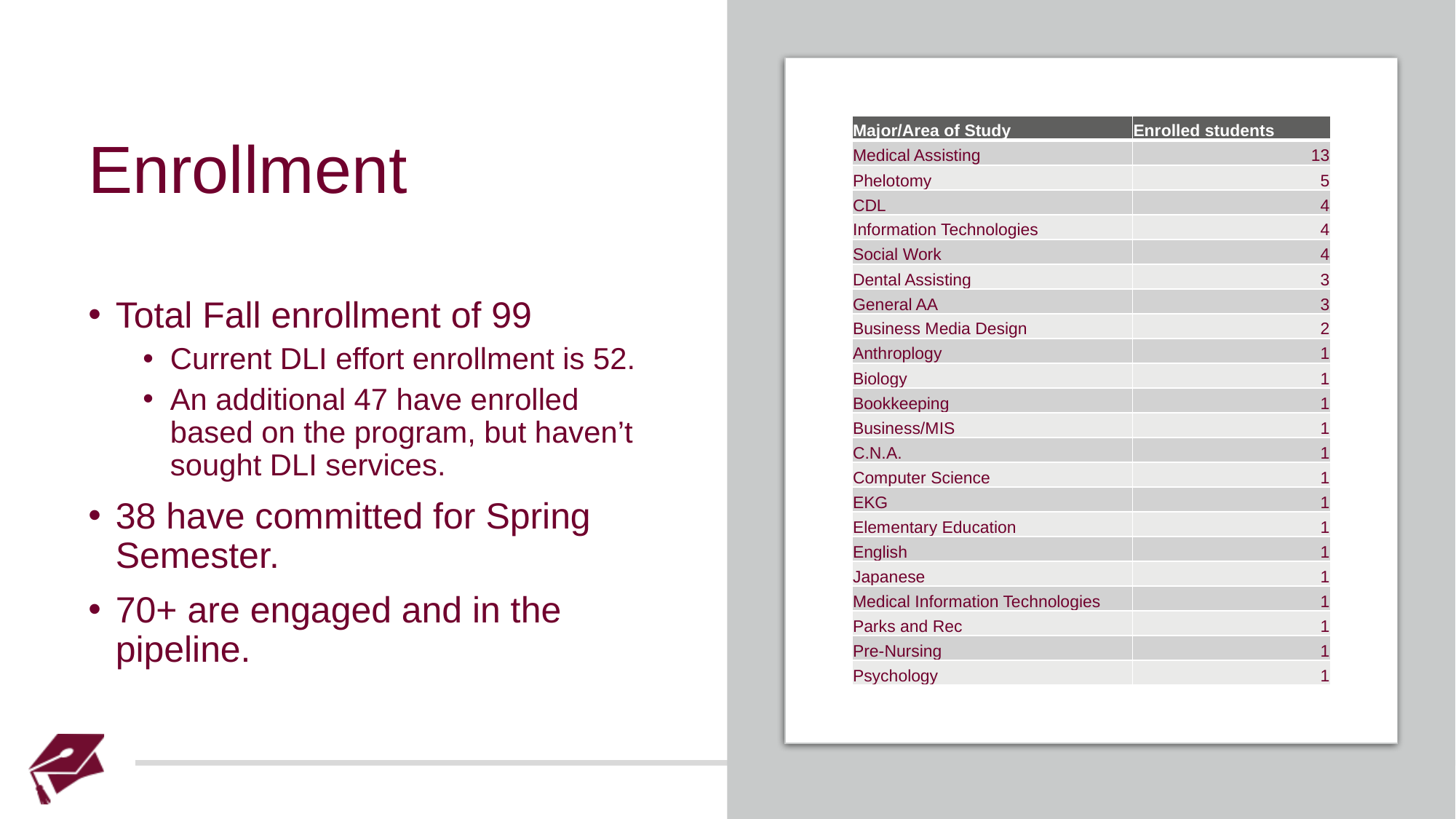

# Enrollment
| Major/Area of Study | Enrolled students |
| --- | --- |
| Medical Assisting | 13 |
| Phelotomy | 5 |
| CDL | 4 |
| Information Technologies | 4 |
| Social Work | 4 |
| Dental Assisting | 3 |
| General AA | 3 |
| Business Media Design | 2 |
| Anthroplogy | 1 |
| Biology | 1 |
| Bookkeeping | 1 |
| Business/MIS | 1 |
| C.N.A. | 1 |
| Computer Science | 1 |
| EKG | 1 |
| Elementary Education | 1 |
| English | 1 |
| Japanese | 1 |
| Medical Information Technologies | 1 |
| Parks and Rec | 1 |
| Pre-Nursing | 1 |
| Psychology | 1 |
Total Fall enrollment of 99
Current DLI effort enrollment is 52.
An additional 47 have enrolled based on the program, but haven’t sought DLI services.
38 have committed for Spring Semester.
70+ are engaged and in the pipeline.